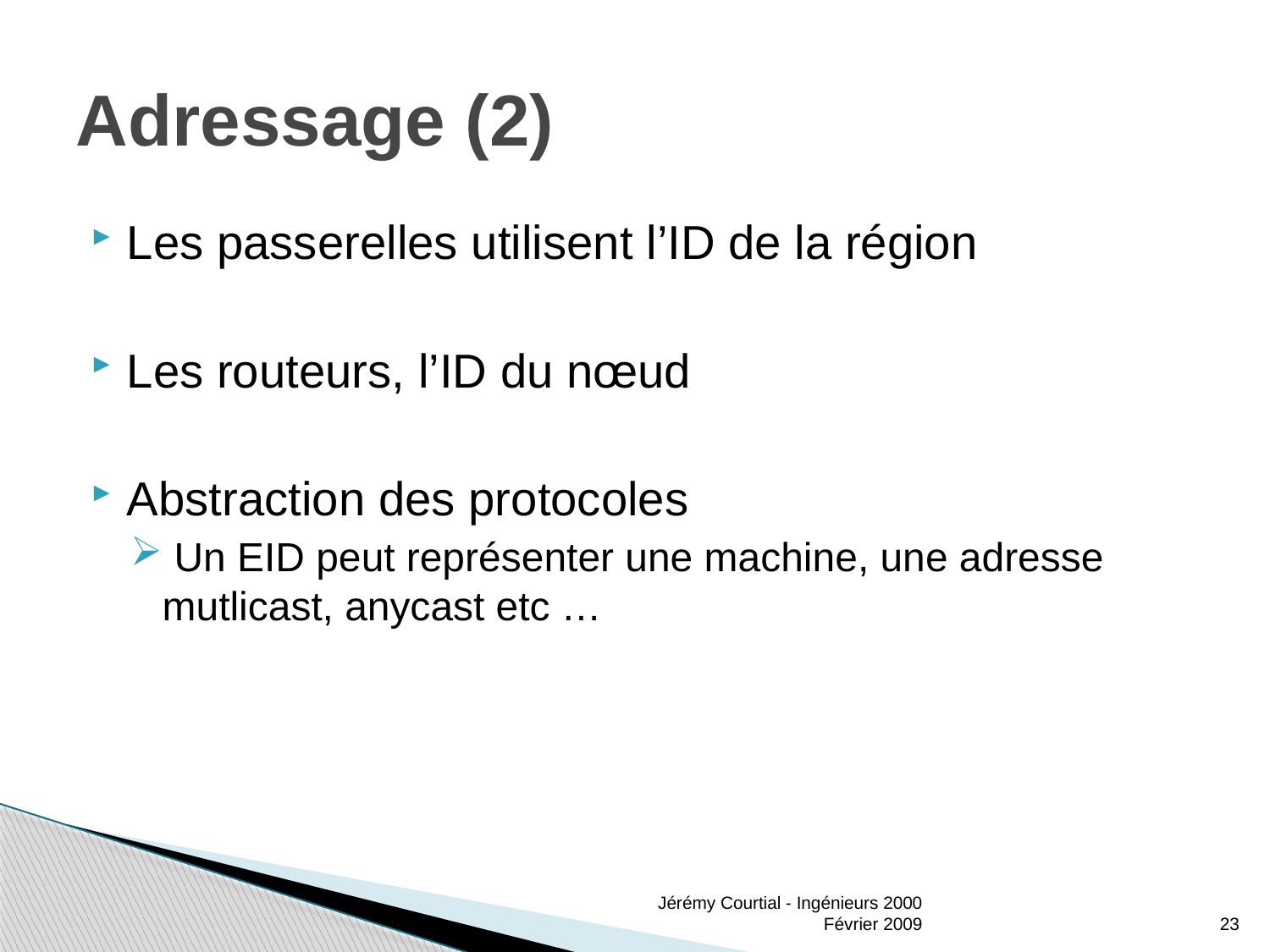

# Adressage (2)
Les passerelles utilisent l’ID de la région

Les routeurs, l’ID du nœud

Abstraction des protocoles
 Un EID peut représenter une machine, une adresse mutlicast, anycast etc …
Jérémy Courtial - Ingénieurs 2000 Février 2009
23